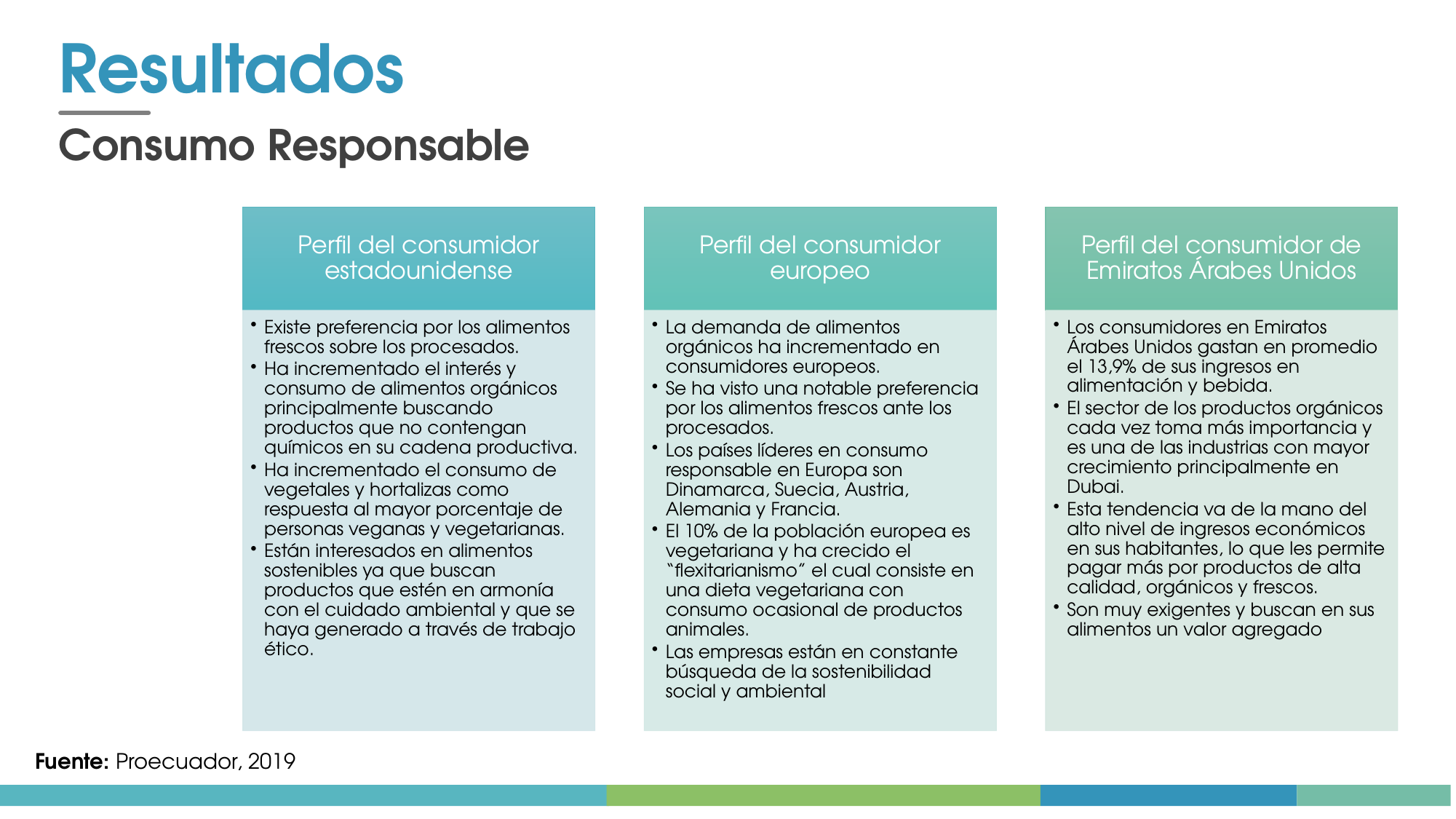

Resultados
Consumo Responsable
Perfil del consumidor estadounidense
Existe preferencia por los alimentos frescos sobre los procesados.
Ha incrementado el interés y consumo de alimentos orgánicos principalmente buscando productos que no contengan químicos en su cadena productiva.
Ha incrementado el consumo de vegetales y hortalizas como respuesta al mayor porcentaje de personas veganas y vegetarianas.
Están interesados en alimentos sostenibles ya que buscan productos que estén en armonía con el cuidado ambiental y que se haya generado a través de trabajo ético.
Perfil del consumidor europeo
La demanda de alimentos orgánicos ha incrementado en consumidores europeos.
Se ha visto una notable preferencia por los alimentos frescos ante los procesados.
Los países líderes en consumo responsable en Europa son Dinamarca, Suecia, Austria, Alemania y Francia.
El 10% de la población europea es vegetariana y ha crecido el “flexitarianismo” el cual consiste en una dieta vegetariana con consumo ocasional de productos animales.
Las empresas están en constante búsqueda de la sostenibilidad social y ambiental
Perfil del consumidor de Emiratos Árabes Unidos
Los consumidores en Emiratos Árabes Unidos gastan en promedio el 13,9% de sus ingresos en alimentación y bebida.
El sector de los productos orgánicos cada vez toma más importancia y es una de las industrias con mayor crecimiento principalmente en Dubai.
Esta tendencia va de la mano del alto nivel de ingresos económicos en sus habitantes, lo que les permite pagar más por productos de alta calidad, orgánicos y frescos.
Son muy exigentes y buscan en sus alimentos un valor agregado
Fuente: Proecuador, 2019